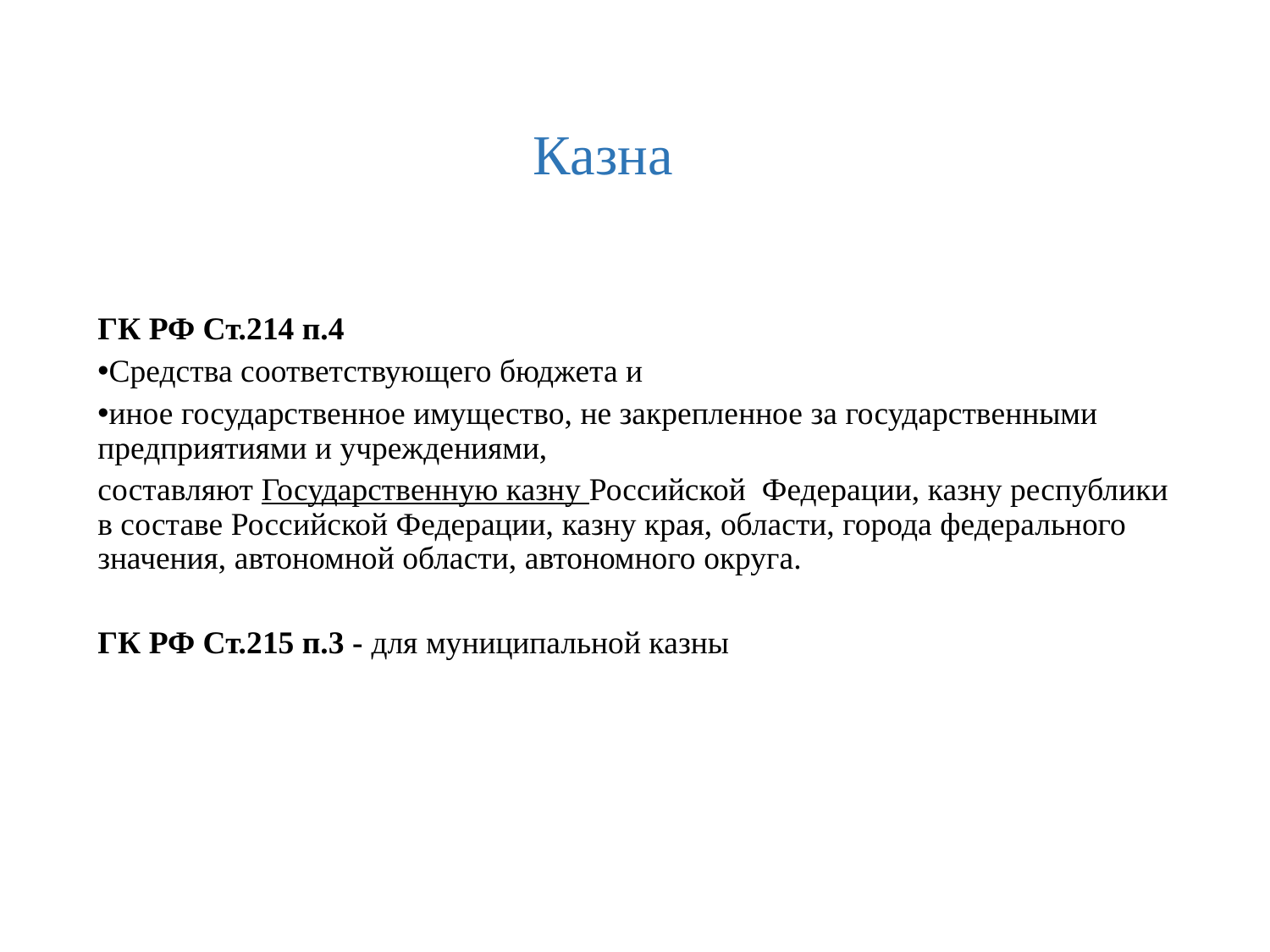

Казна
ГК РФ Ст.214 п.4
Средства соответствующего бюджета и
иное государственное имущество, не закрепленное за государственными предприятиями и учреждениями,
составляют Государственную казну Российской  Федерации, казну республики в составе Российской Федерации, казну края, области, города федерального значения, автономной области, автономного округа.

ГК РФ Ст.215 п.3 - для муниципальной казны